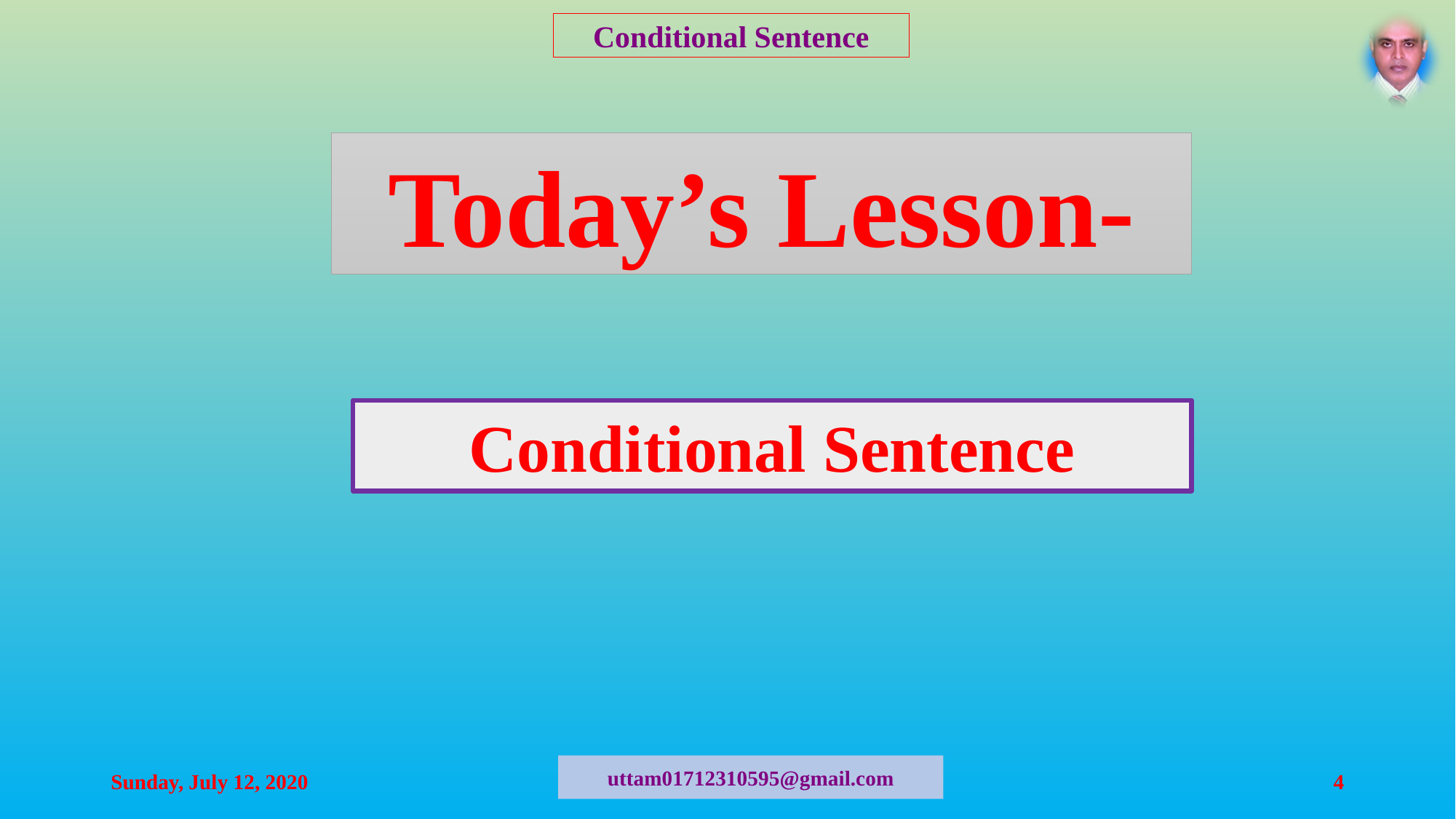

Conditional Sentence
Today’s Lesson-
Conditional Sentence
Sunday, July 12, 2020
4